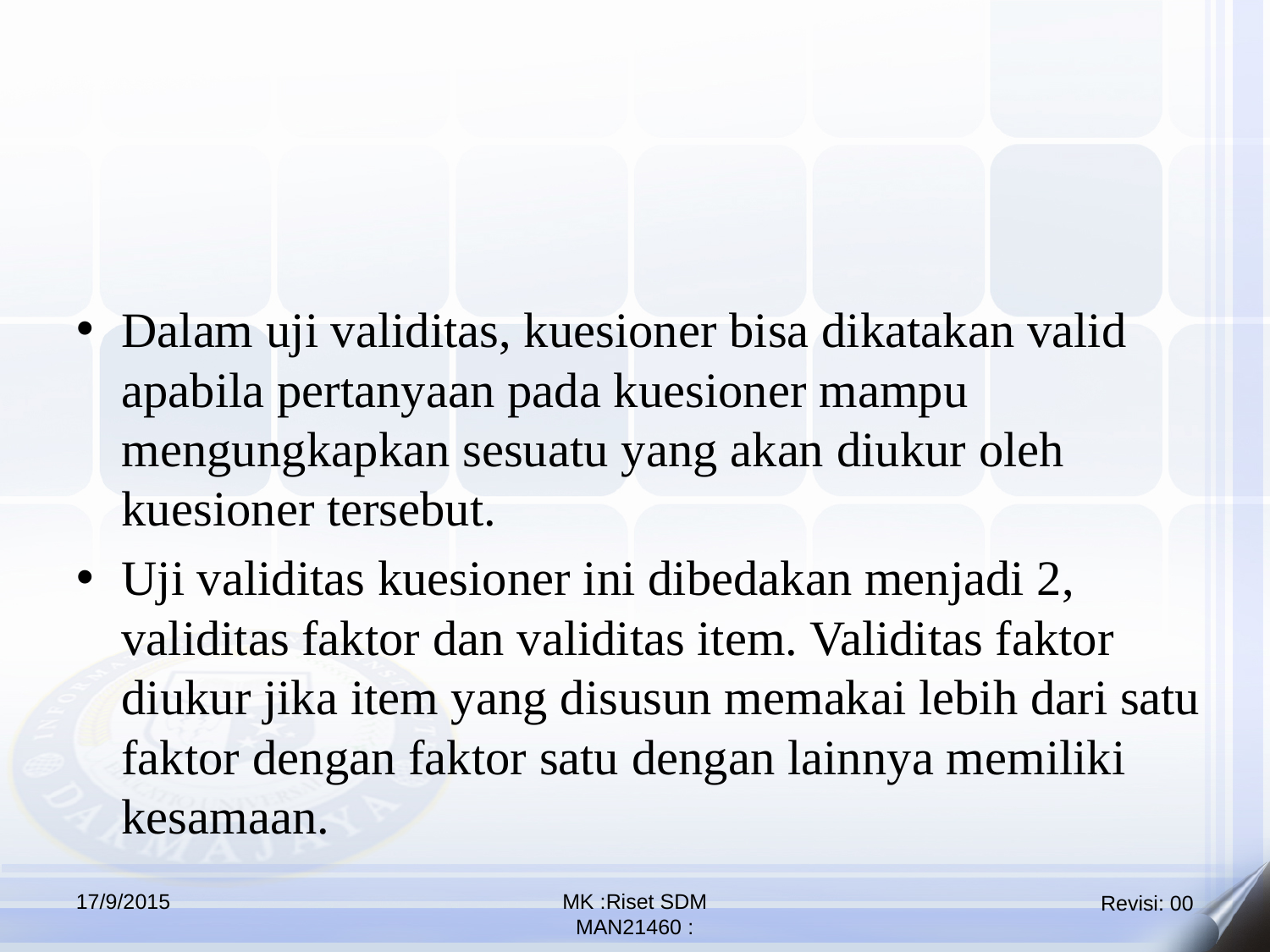

Dalam uji validitas, kuesioner bisa dikatakan valid apabila pertanyaan pada kuesioner mampu mengungkapkan sesuatu yang akan diukur oleh kuesioner tersebut.
Uji validitas kuesioner ini dibedakan menjadi 2, validitas faktor dan validitas item. Validitas faktor diukur jika item yang disusun memakai lebih dari satu faktor dengan faktor satu dengan lainnya memiliki kesamaan.

17/9/2015
MK :Riset SDM
MAN21460 :